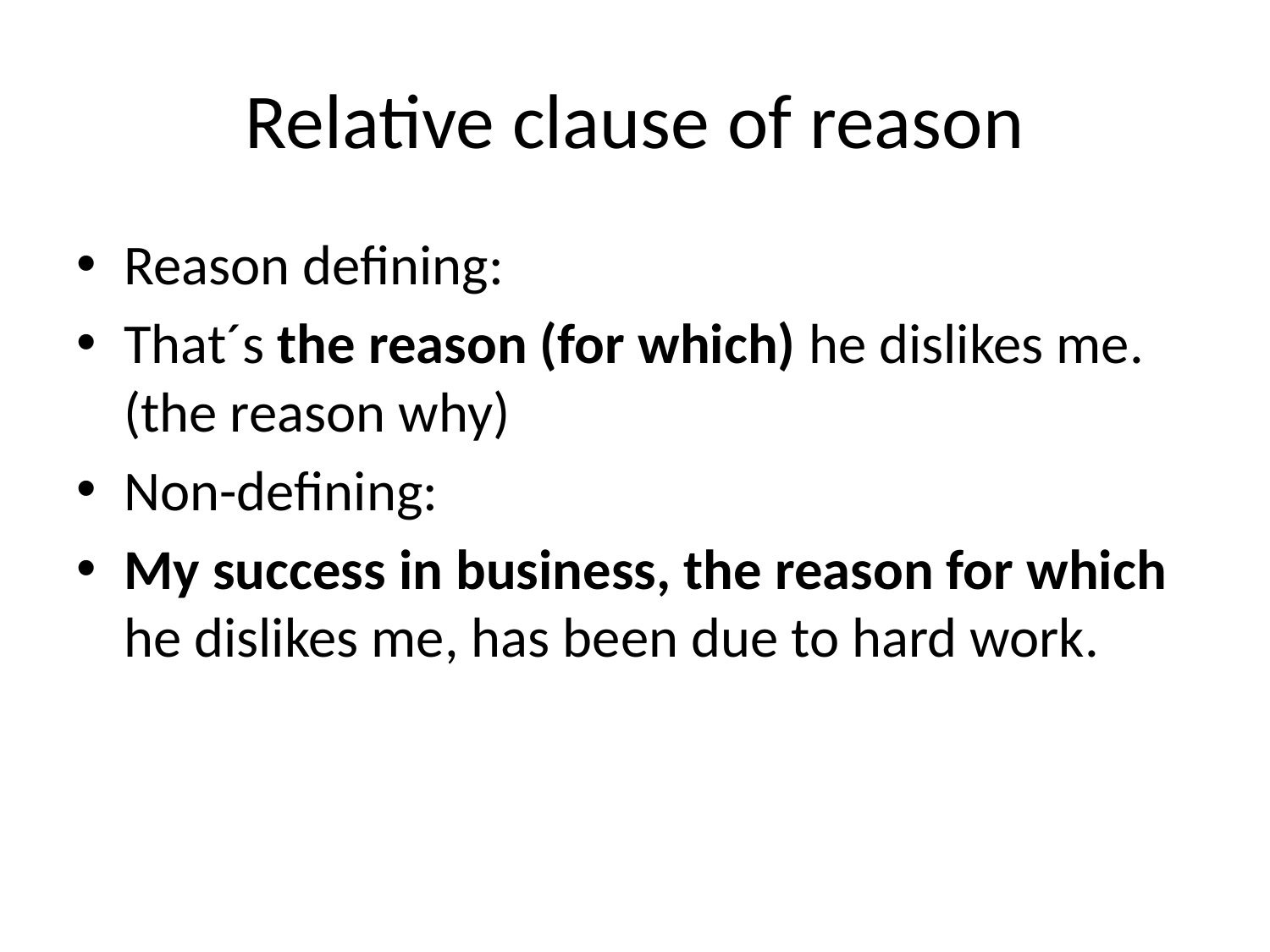

# Relative clause of reason
Reason defining:
That´s the reason (for which) he dislikes me. (the reason why)
Non-defining:
My success in business, the reason for which he dislikes me, has been due to hard work.